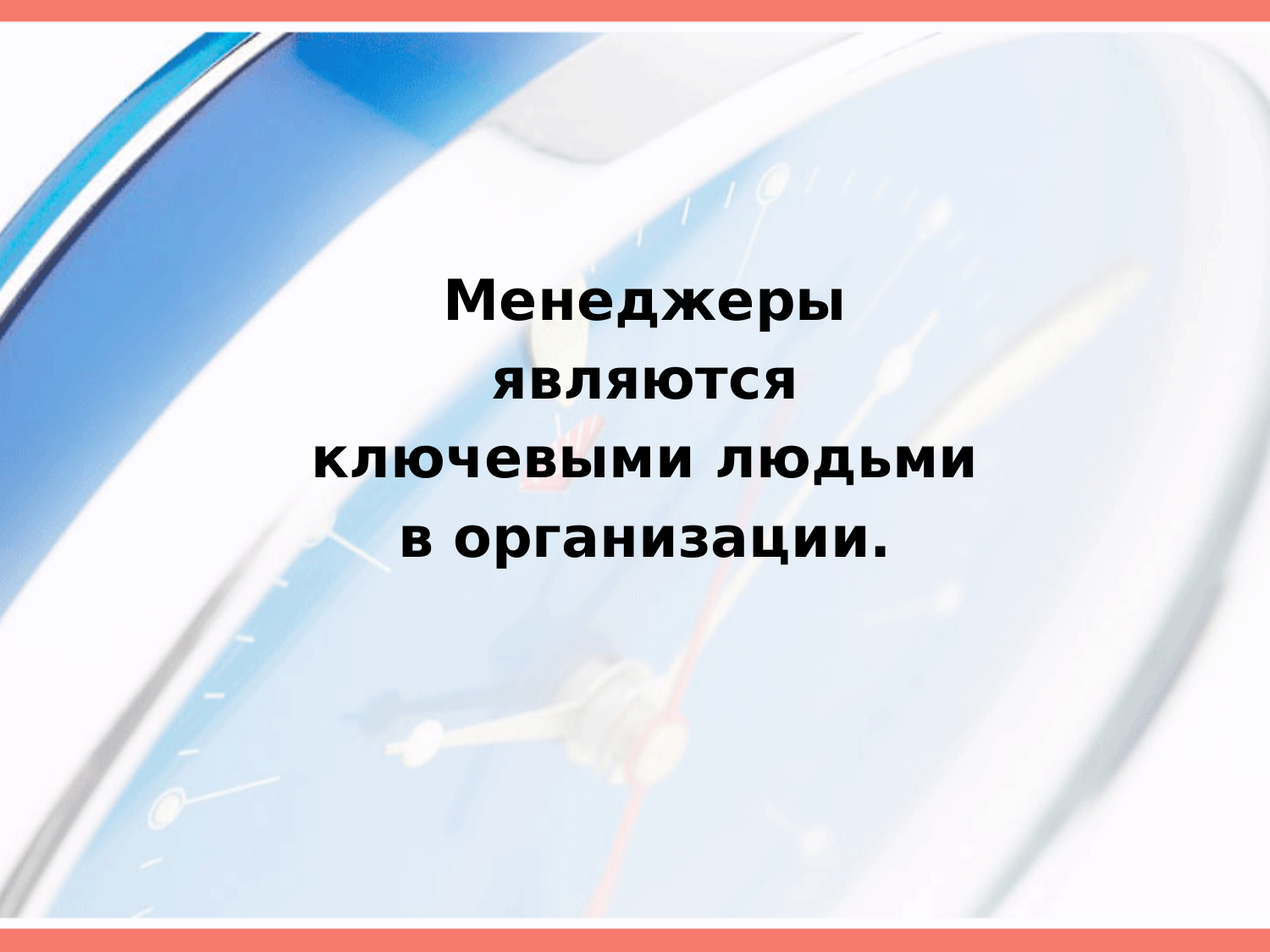

#

Менеджеры
являются
ключевыми людьми
в организации.